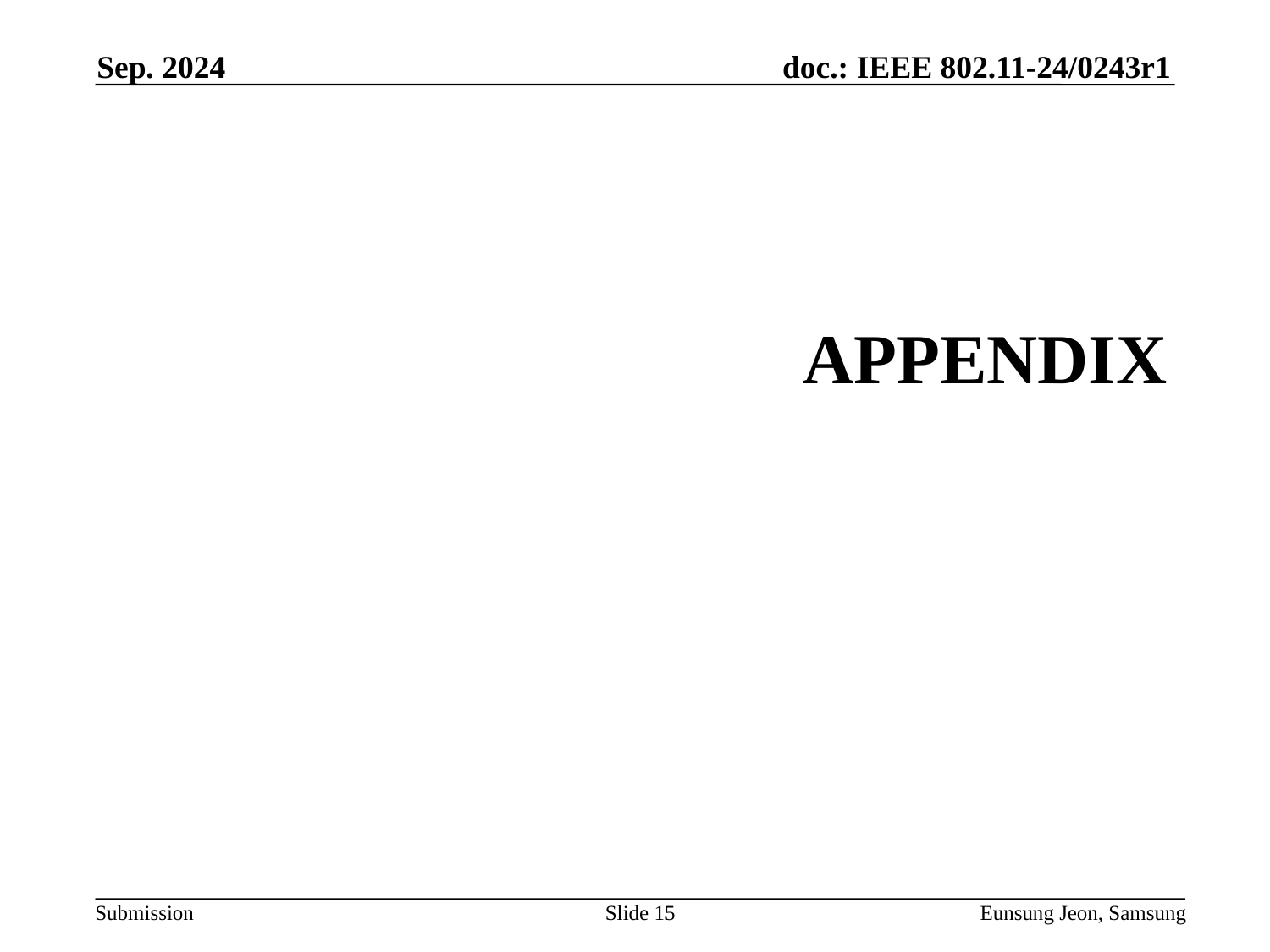

Sep. 2024
# Appendix
Slide 15
Eunsung Jeon, Samsung